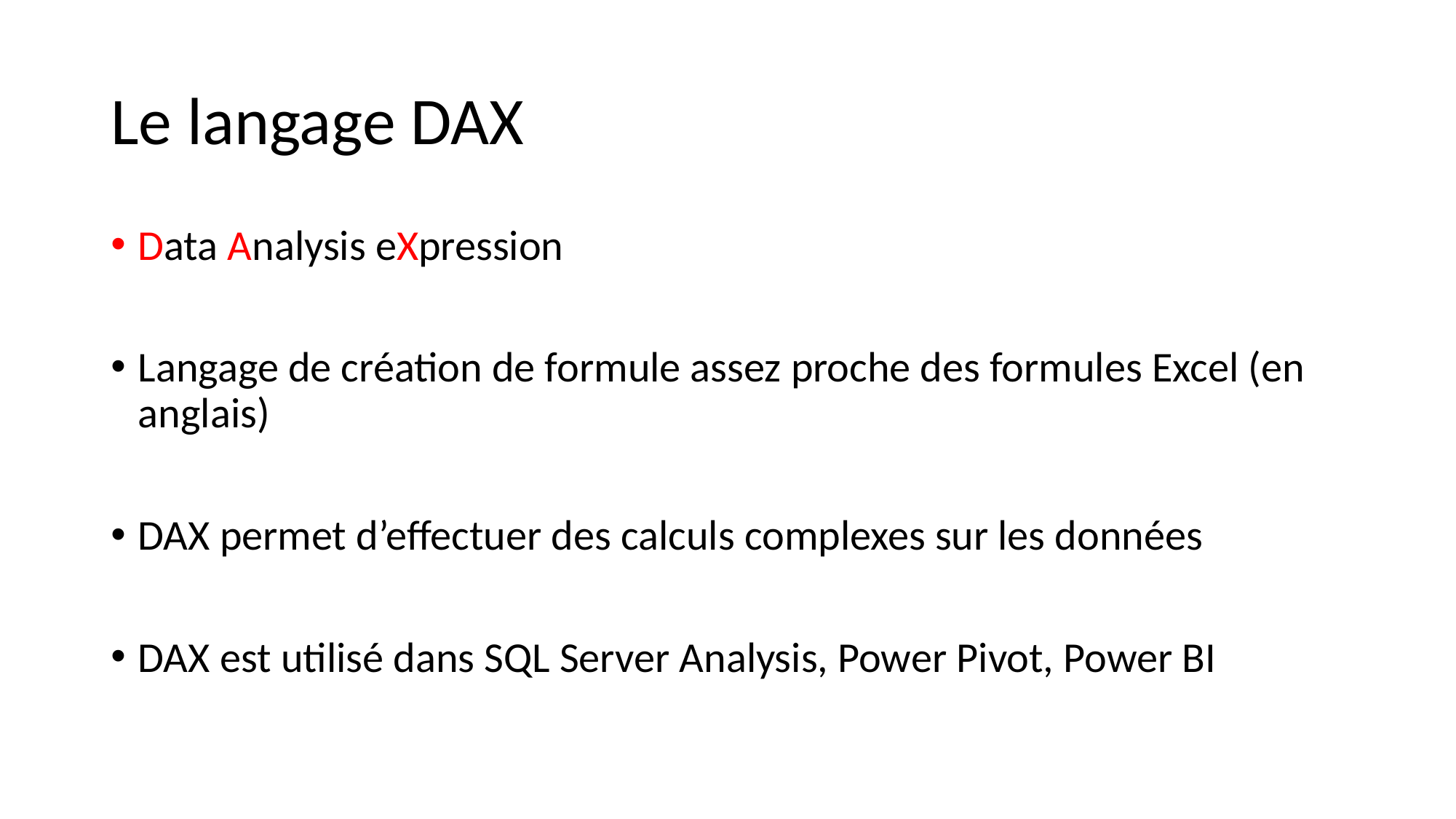

# Le langage DAX
Data Analysis eXpression

Langage de création de formule assez proche des formules Excel (en anglais)

DAX permet d’effectuer des calculs complexes sur les données

DAX est utilisé dans SQL Server Analysis, Power Pivot, Power BI